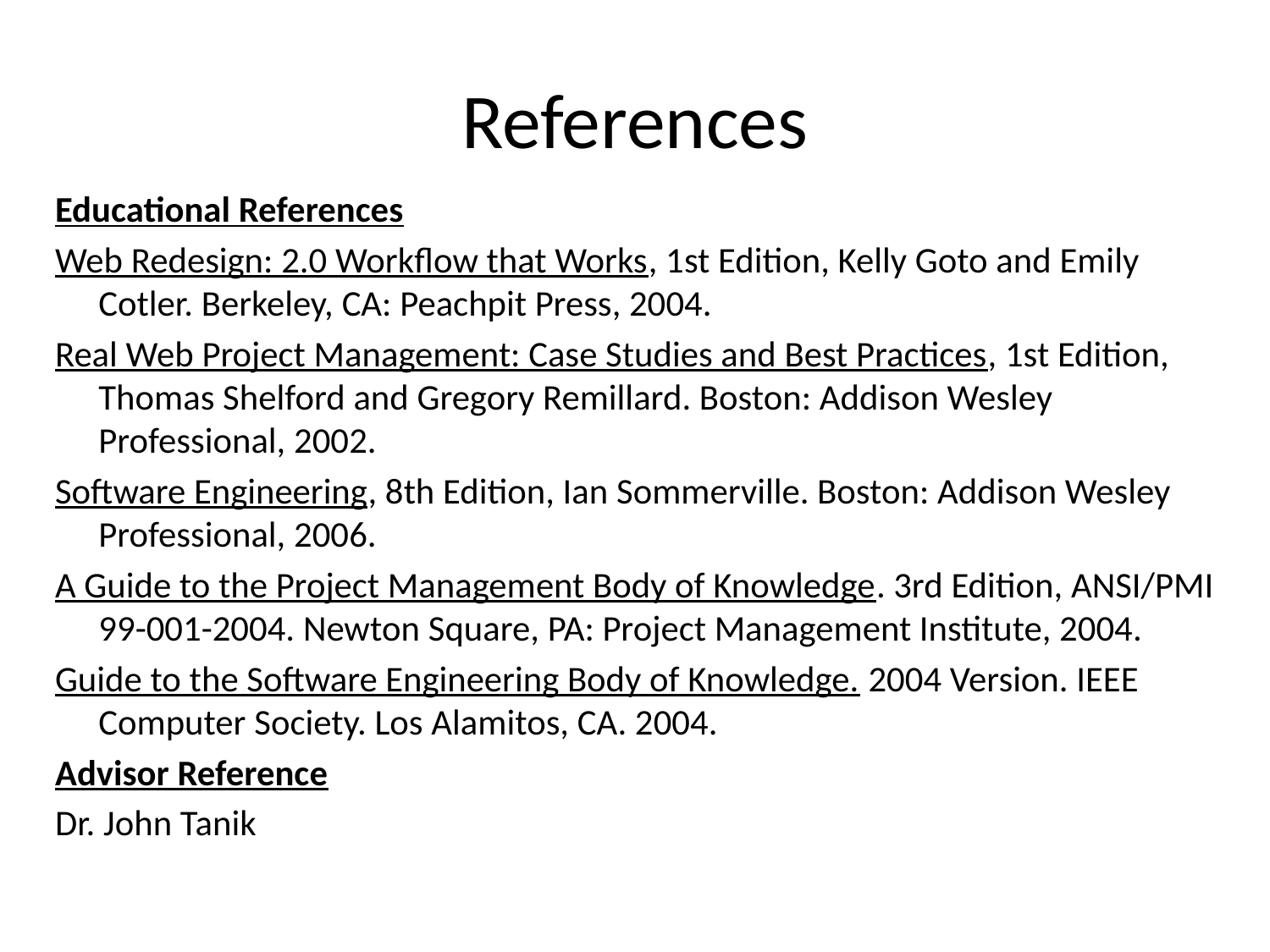

# References
Educational References
Web Redesign: 2.0 Workflow that Works, 1st Edition, Kelly Goto and Emily Cotler. Berkeley, CA: Peachpit Press, 2004.
Real Web Project Management: Case Studies and Best Practices, 1st Edition, Thomas Shelford and Gregory Remillard. Boston: Addison Wesley Professional, 2002.
Software Engineering, 8th Edition, Ian Sommerville. Boston: Addison Wesley Professional, 2006.
A Guide to the Project Management Body of Knowledge. 3rd Edition, ANSI/PMI 99-001-2004. Newton Square, PA: Project Management Institute, 2004.
Guide to the Software Engineering Body of Knowledge. 2004 Version. IEEE Computer Society. Los Alamitos, CA. 2004.
Advisor Reference
Dr. John Tanik